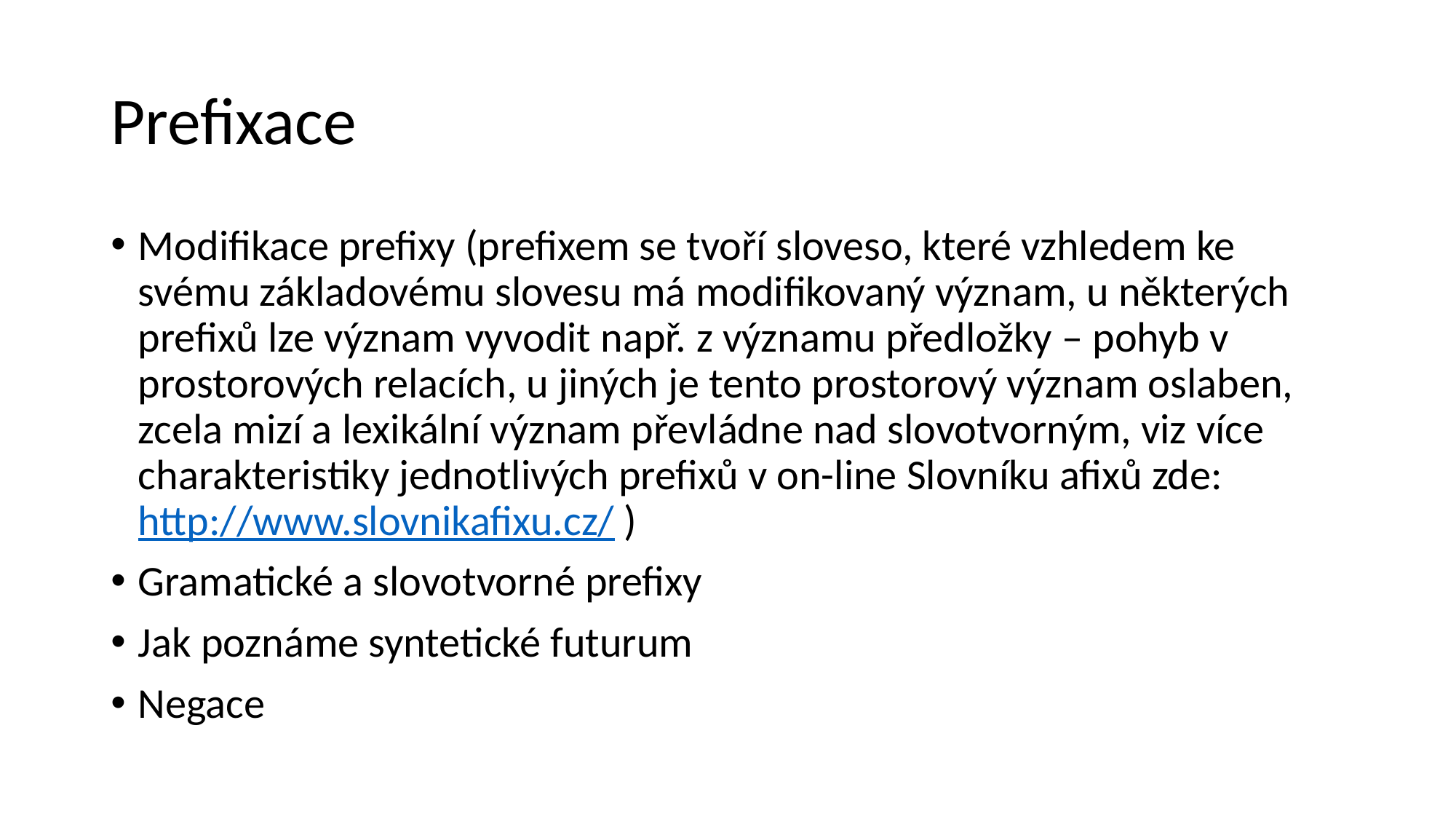

# Prefixace
Modifikace prefixy (prefixem se tvoří sloveso, které vzhledem ke svému základovému slovesu má modifikovaný význam, u některých prefixů lze význam vyvodit např. z významu předložky – pohyb v prostorových relacích, u jiných je tento prostorový význam oslaben, zcela mizí a lexikální význam převládne nad slovotvorným, viz více charakteristiky jednotlivých prefixů v on-line Slovníku afixů zde: http://www.slovnikafixu.cz/ )
Gramatické a slovotvorné prefixy
Jak poznáme syntetické futurum
Negace